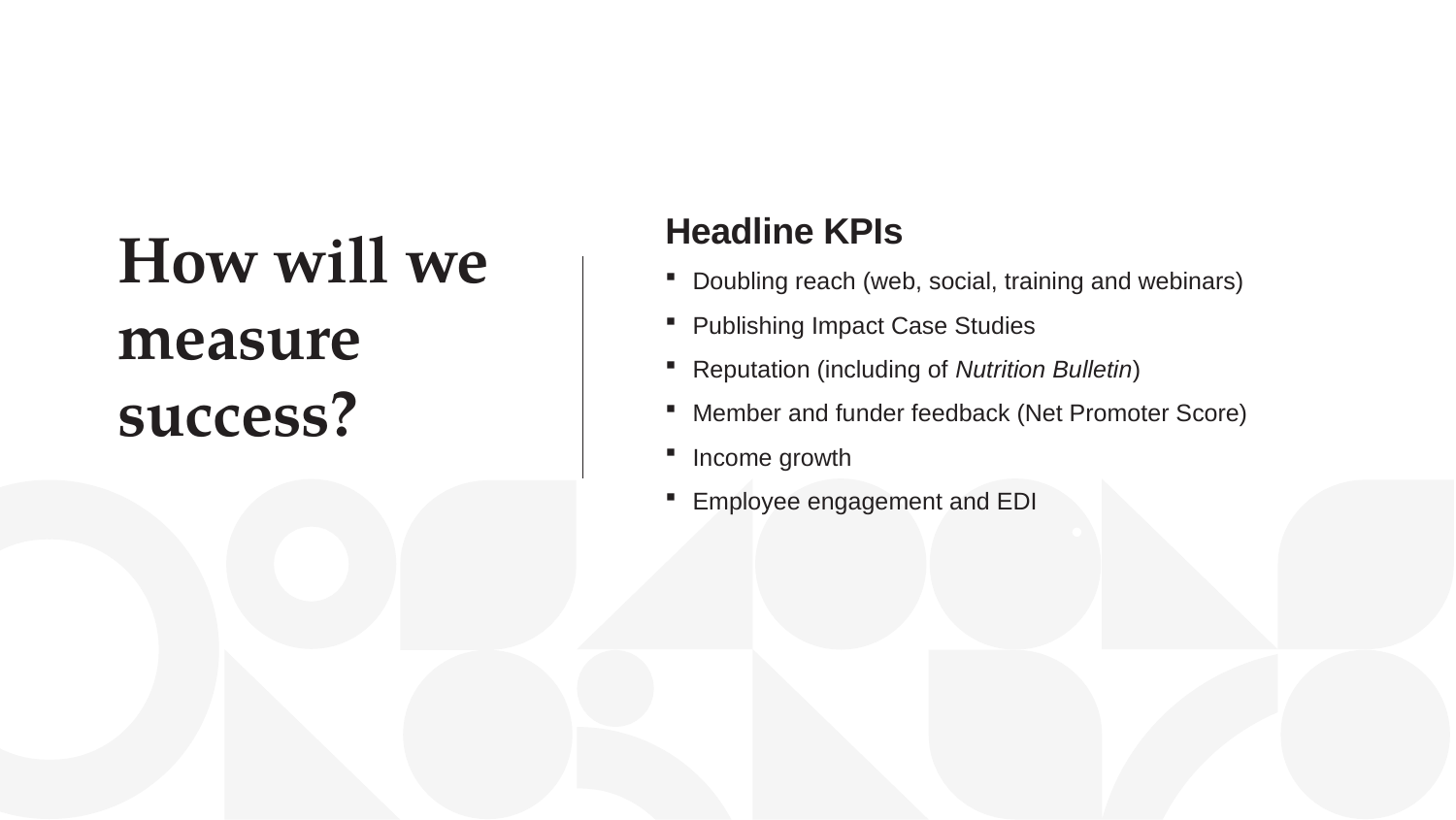

# How will we measure success?
Headline KPIs
Doubling reach (web, social, training and webinars)
Publishing Impact Case Studies
Reputation (including of Nutrition Bulletin)
Member and funder feedback (Net Promoter Score)
Income growth
Employee engagement and EDI